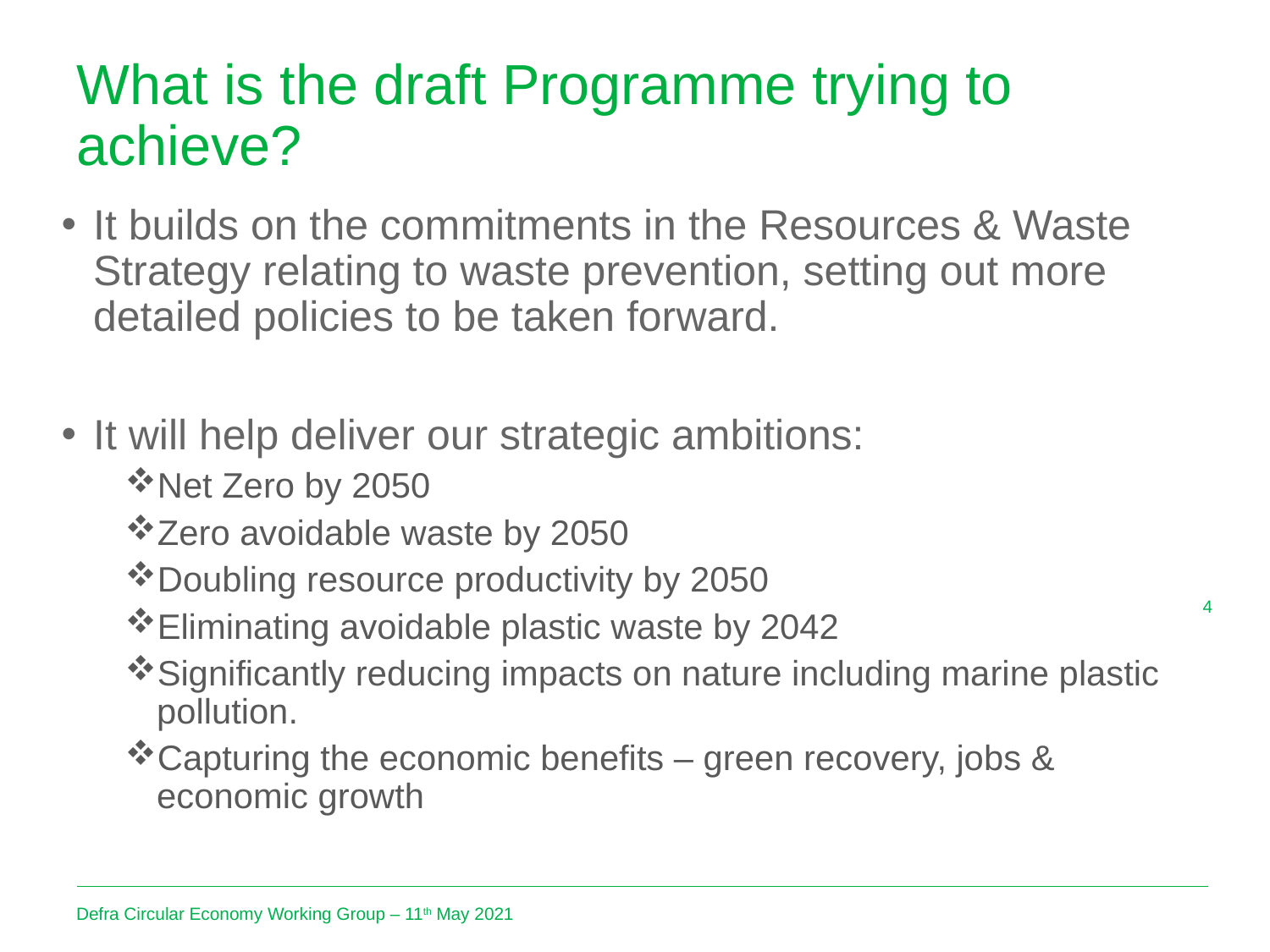

What is the draft Programme trying to achieve?
It builds on the commitments in the Resources & Waste Strategy relating to waste prevention, setting out more detailed policies to be taken forward.

It will help deliver our strategic ambitions:
Net Zero by 2050
Zero avoidable waste by 2050
Doubling resource productivity by 2050
Eliminating avoidable plastic waste by 2042
Significantly reducing impacts on nature including marine plastic pollution.
Capturing the economic benefits – green recovery, jobs & economic growth

4
Defra Circular Economy Working Group – 11th May 2021